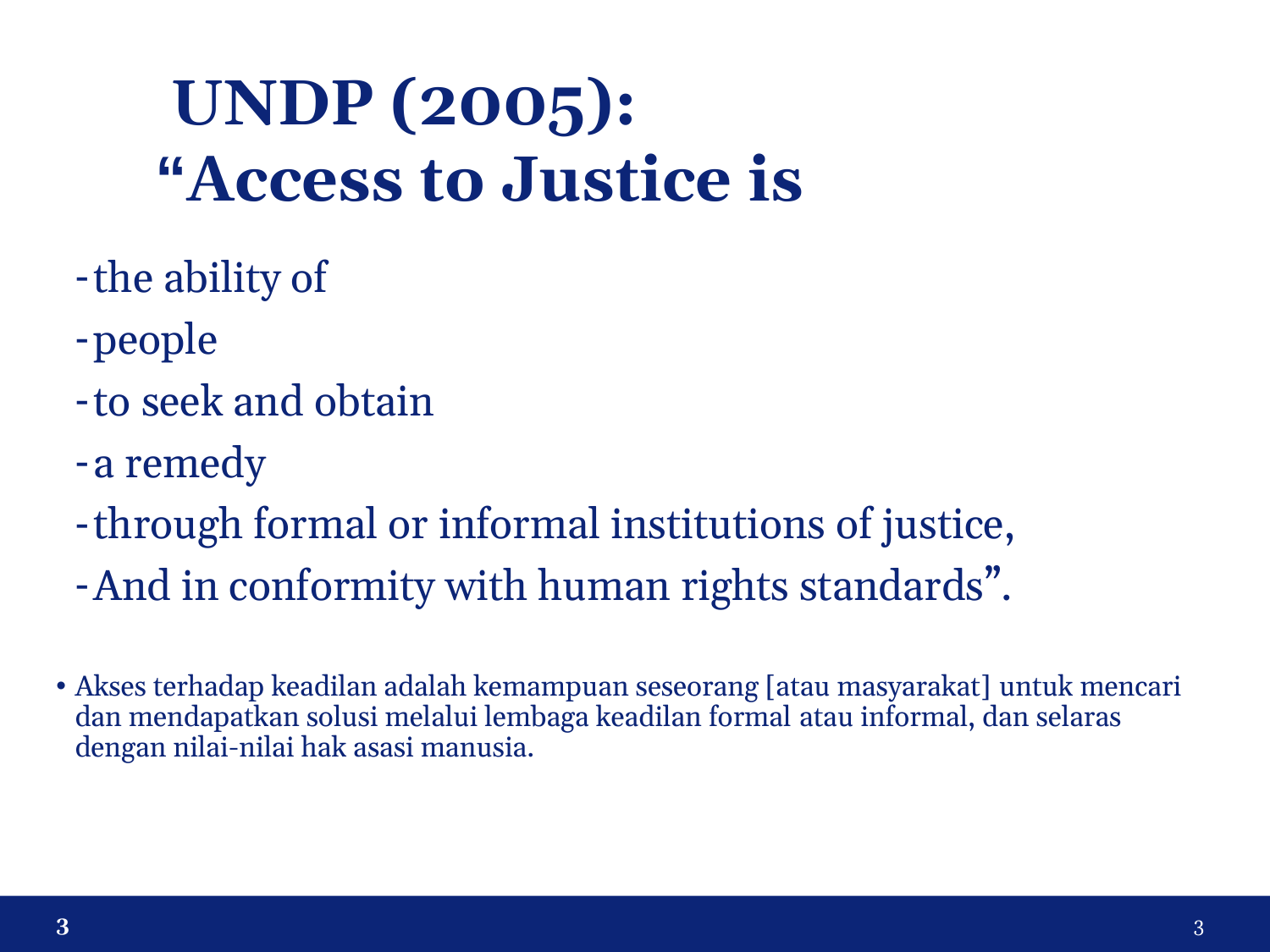

# UNDP (2005): “Access to Justice is
the ability of
people
to seek and obtain
a remedy
through formal or informal institutions of justice,
And in conformity with human rights standards”.

Akses terhadap keadilan adalah kemampuan seseorang [atau masyarakat] untuk mencari dan mendapatkan solusi melalui lembaga keadilan formal atau informal, dan selaras dengan nilai-nilai hak asasi manusia.
3